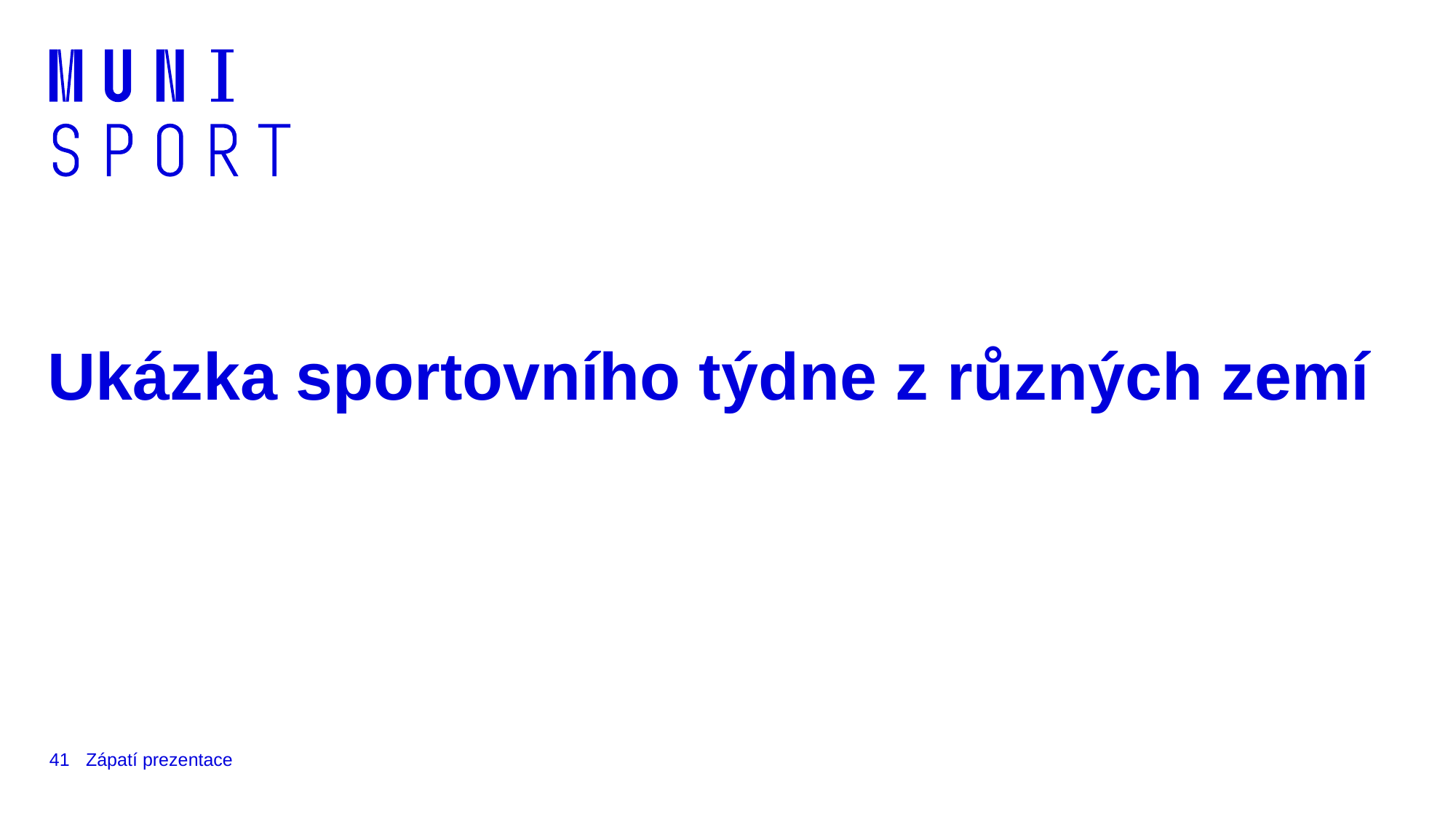

# Ukázka sportovního týdne z různých zemí
41
Zápatí prezentace